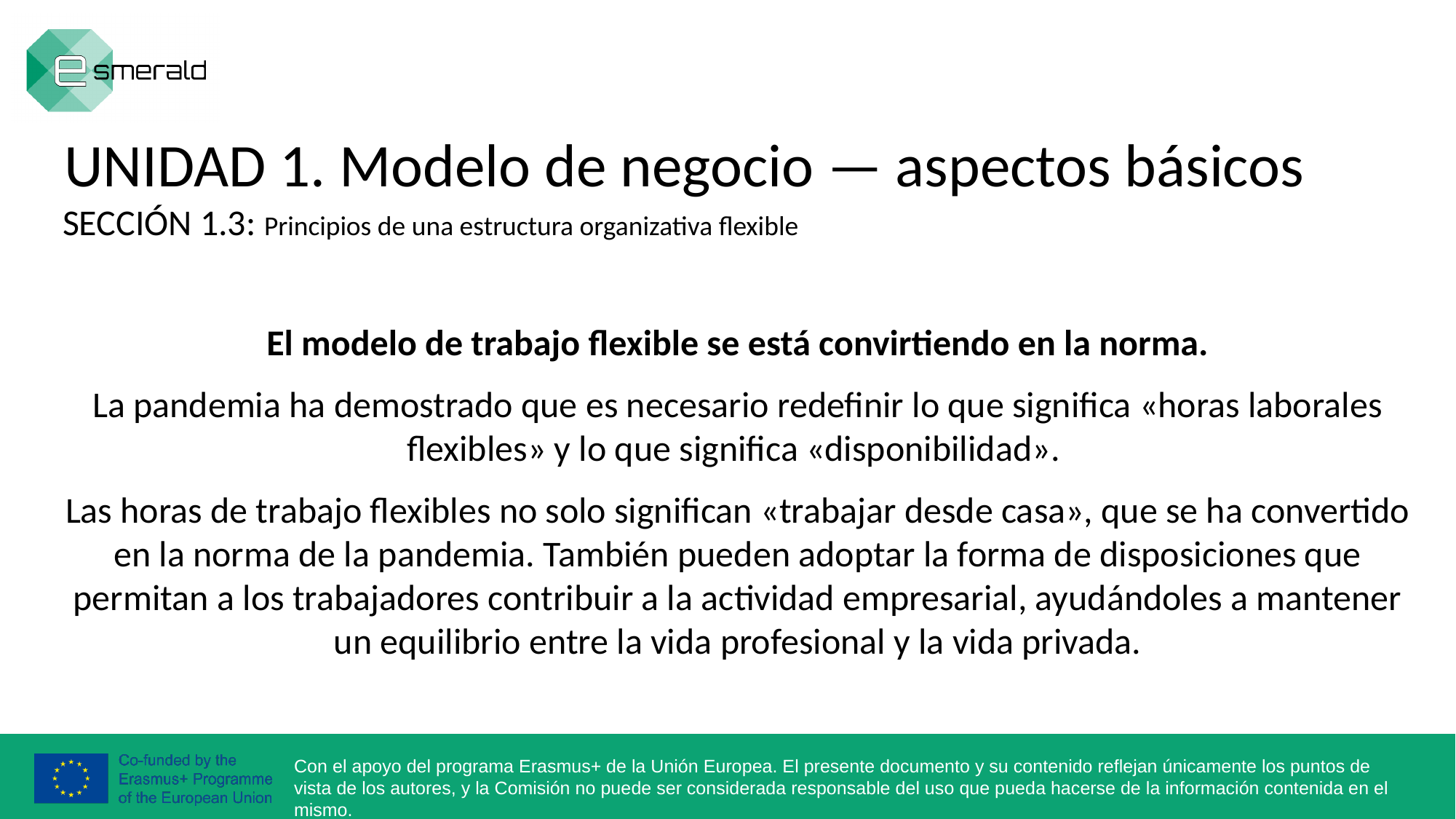

UNIDAD 1. Modelo de negocio — aspectos básicos
SECCIÓN 1.3: Principios de una estructura organizativa flexible

El modelo de trabajo flexible se está convirtiendo en la norma.
La pandemia ha demostrado que es necesario redefinir lo que significa «horas laborales flexibles» y lo que significa «disponibilidad».
Las horas de trabajo flexibles no solo significan «trabajar desde casa», que se ha convertido en la norma de la pandemia. También pueden adoptar la forma de disposiciones que permitan a los trabajadores contribuir a la actividad empresarial, ayudándoles a mantener un equilibrio entre la vida profesional y la vida privada.